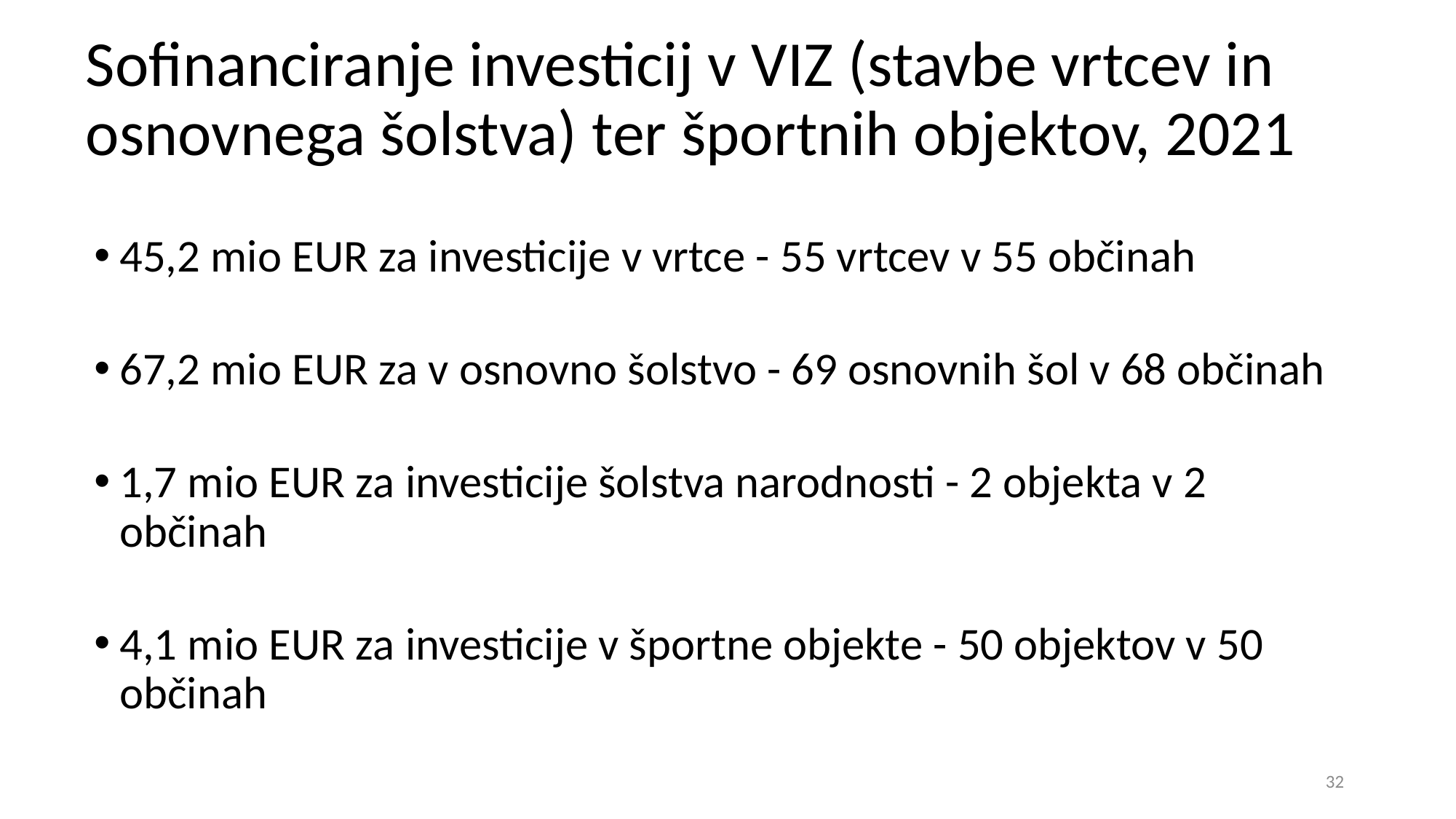

# Sofinanciranje investicij v VIZ (stavbe vrtcev in osnovnega šolstva) ter športnih objektov, 2021

45,2 mio EUR za investicije v vrtce - 55 vrtcev v 55 občinah

67,2 mio EUR za v osnovno šolstvo - 69 osnovnih šol v 68 občinah

1,7 mio EUR za investicije šolstva narodnosti - 2 objekta v 2 občinah

4,1 mio EUR za investicije v športne objekte - 50 objektov v 50 občinah

32